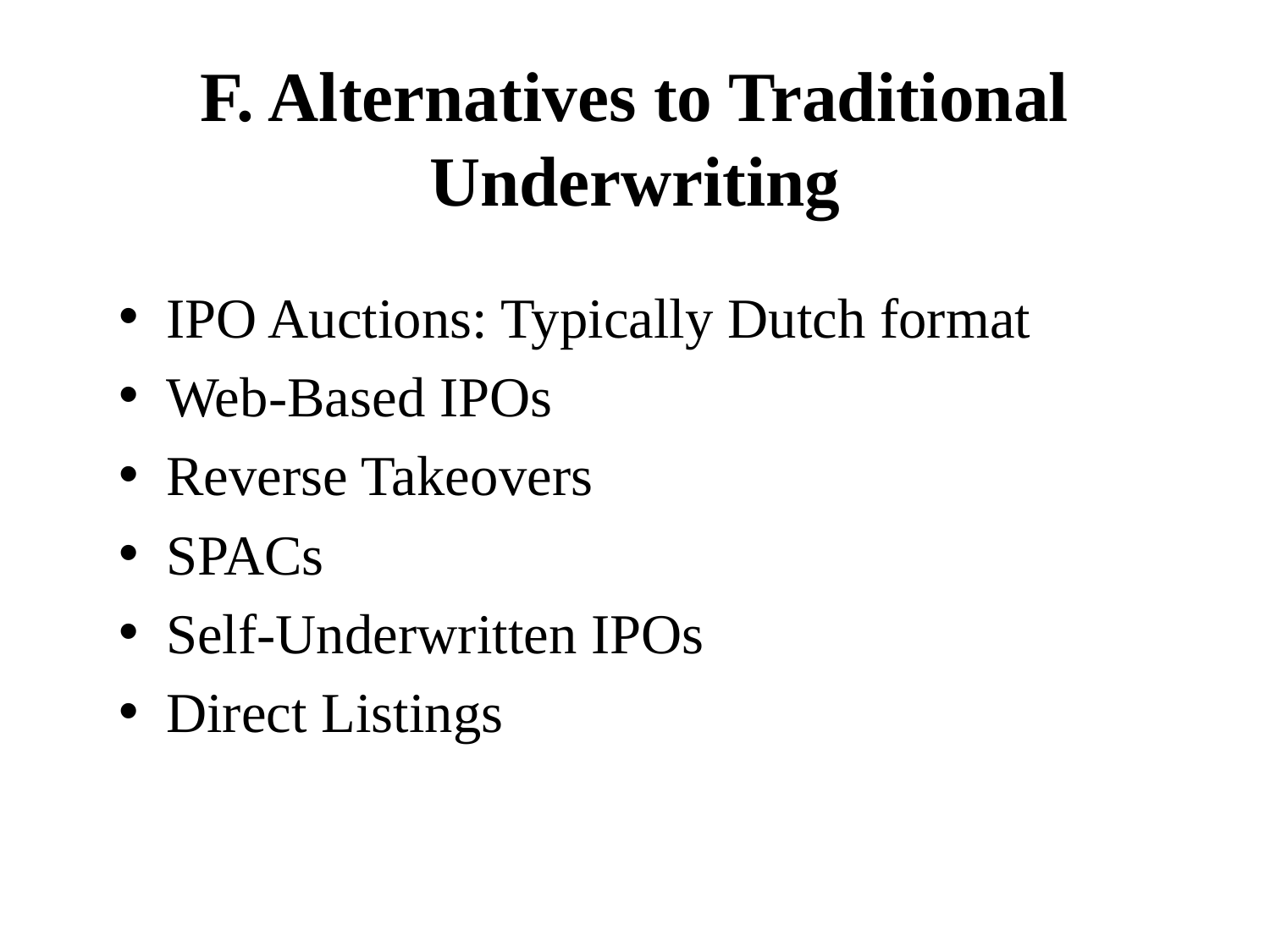

# F. Alternatives to Traditional Underwriting
IPO Auctions: Typically Dutch format
Web-Based IPOs
Reverse Takeovers
SPACs
Self-Underwritten IPOs
Direct Listings